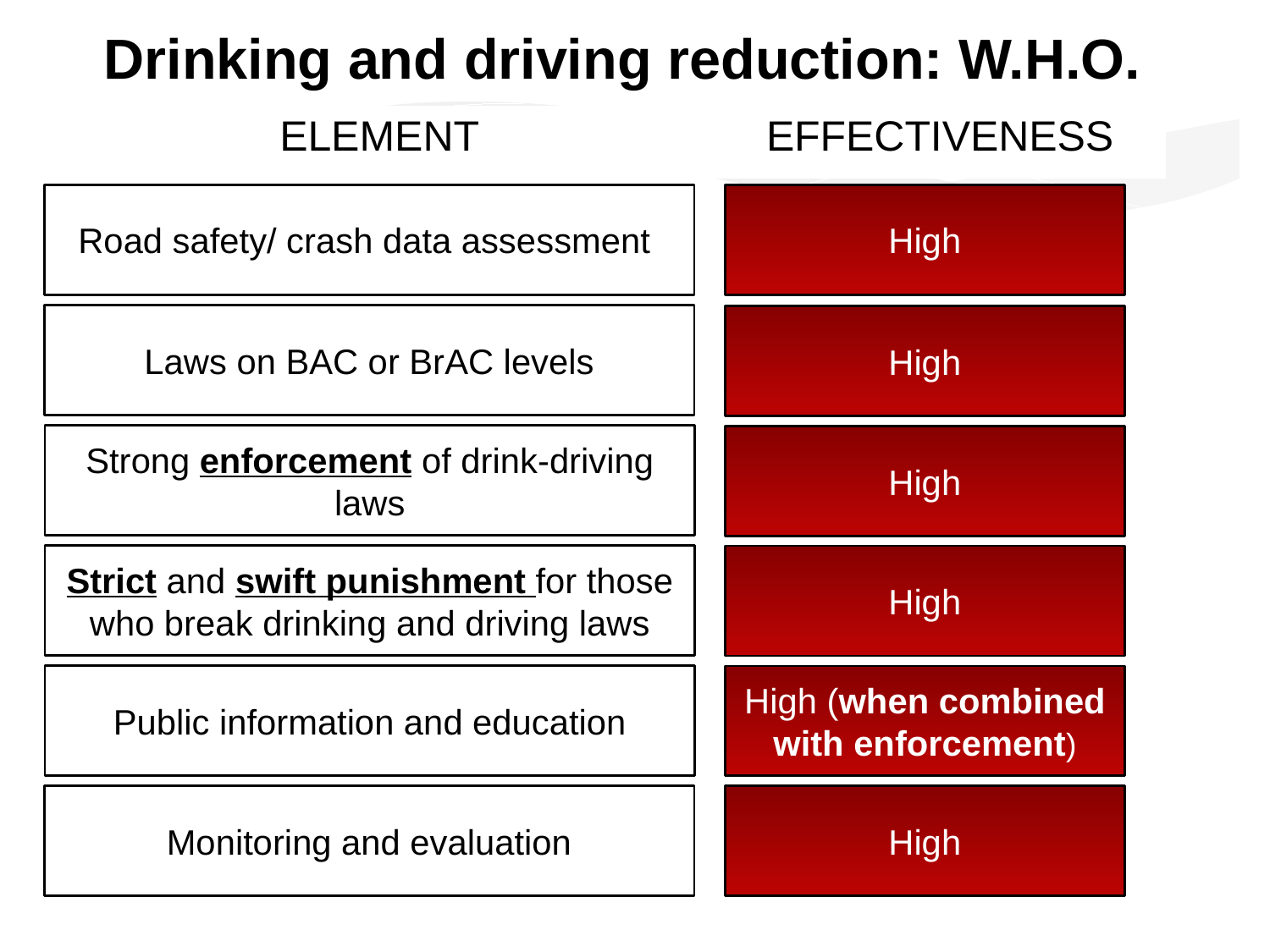

Drinking and driving reduction: W.H.O. WHOW.H.OProgrammes
| ELEMENT | EFFECTIVENESS |
| --- | --- |
Road safety/ crash data assessment
High
Laws on BAC or BrAC levels
High
Strong enforcement of drink-driving laws
High
Strict and swift punishment for those who break drinking and driving laws
High
Public information and education
High (when combined with enforcement)
High
Monitoring and evaluation